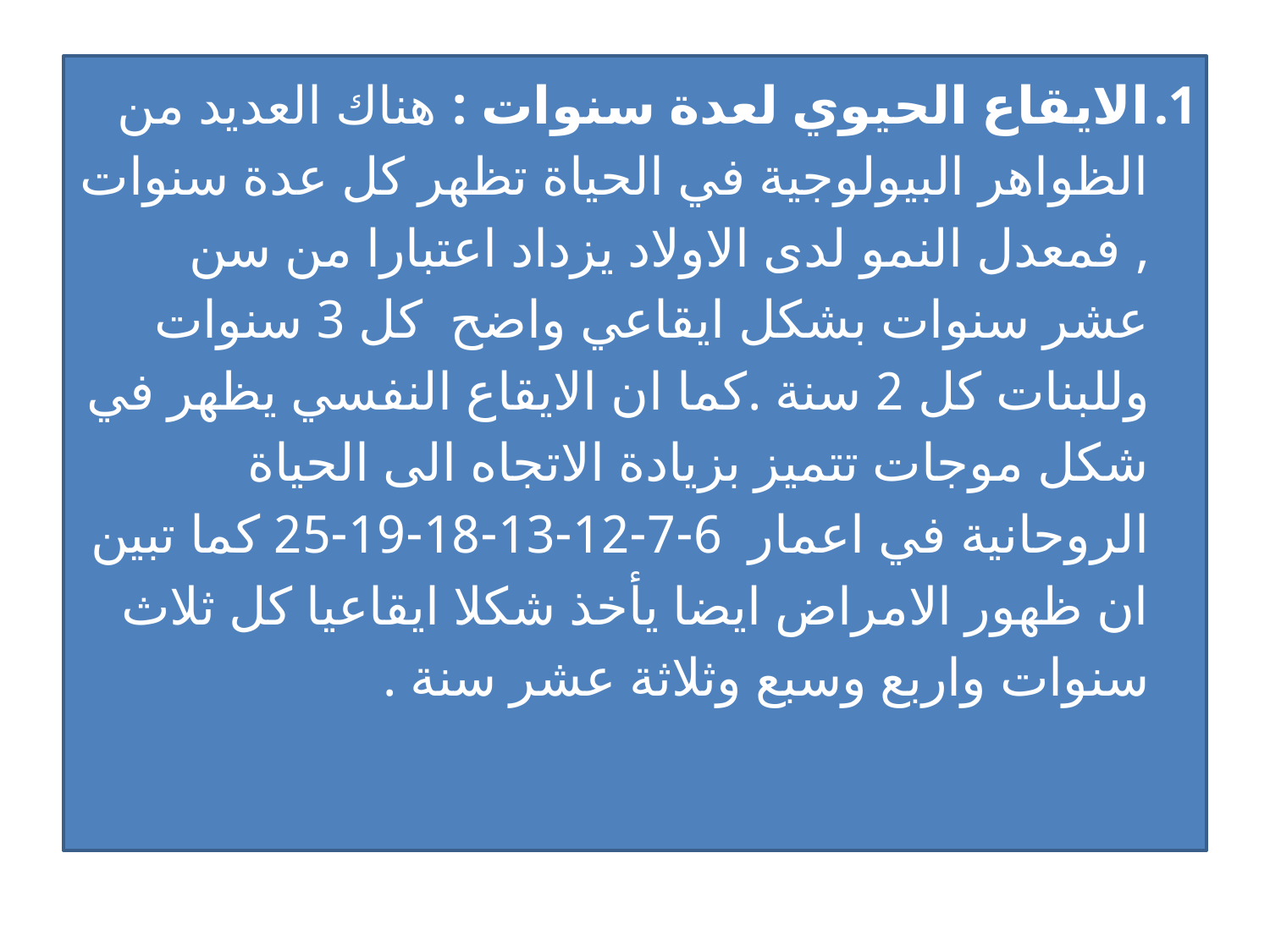

الايقاع الحيوي لعدة سنوات : هناك العديد من الظواهر البيولوجية في الحياة تظهر كل عدة سنوات , فمعدل النمو لدى الاولاد يزداد اعتبارا من سن عشر سنوات بشكل ايقاعي واضح  كل 3 سنوات وللبنات كل 2 سنة .كما ان الايقاع النفسي يظهر في شكل موجات تتميز بزيادة الاتجاه الى الحياة الروحانية في اعمار  6-7-12-13-18-19-25 كما تبين ان ظهور الامراض ايضا يأخذ شكلا ايقاعيا كل ثلاث سنوات واربع وسبع وثلاثة عشر سنة .